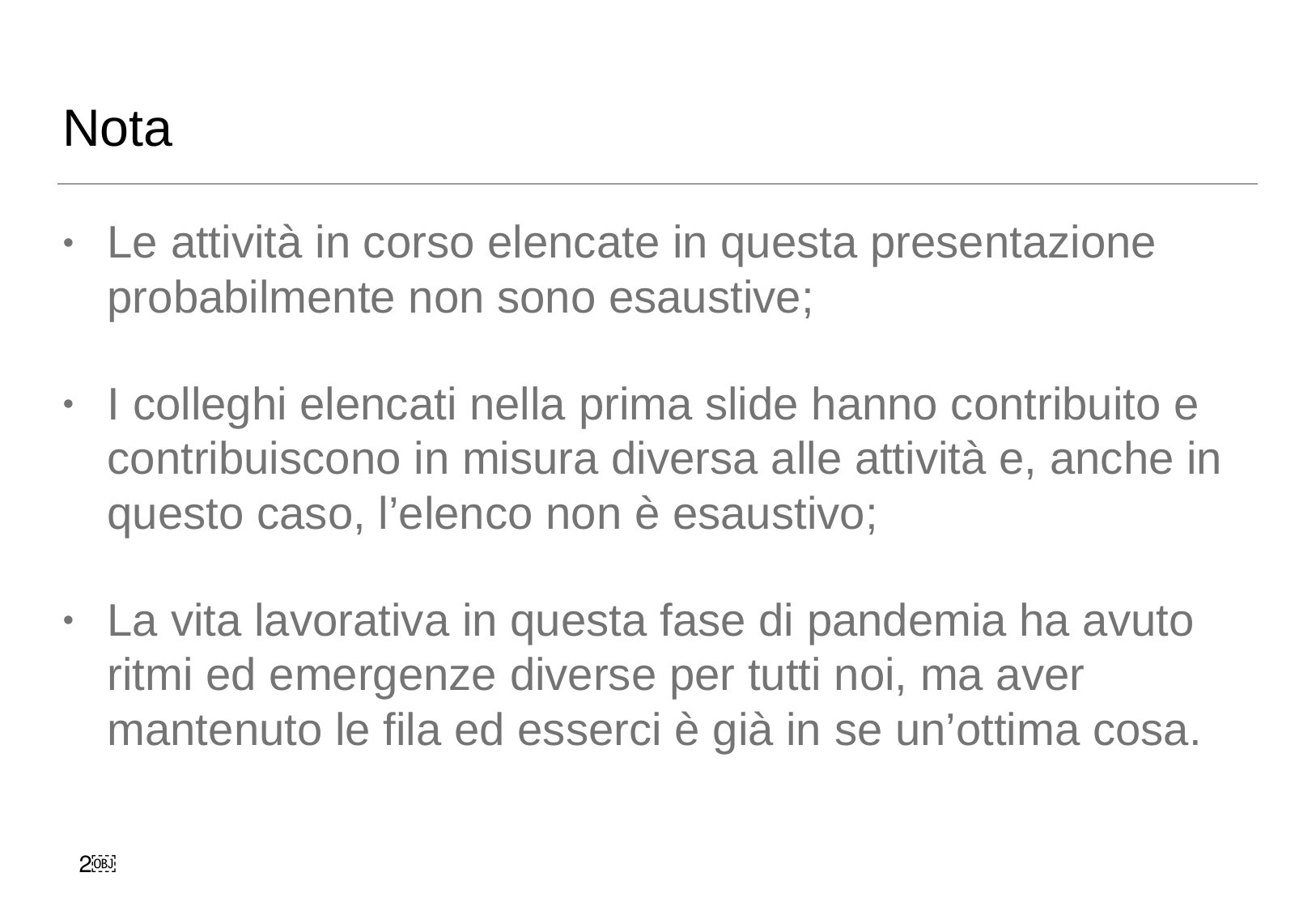

# Nota
Le attività in corso elencate in questa presentazione probabilmente non sono esaustive;
I colleghi elencati nella prima slide hanno contribuito e contribuiscono in misura diversa alle attività e, anche in questo caso, l’elenco non è esaustivo;
La vita lavorativa in questa fase di pandemia ha avuto ritmi ed emergenze diverse per tutti noi, ma aver mantenuto le fila ed esserci è già in se un’ottima cosa.
2￼